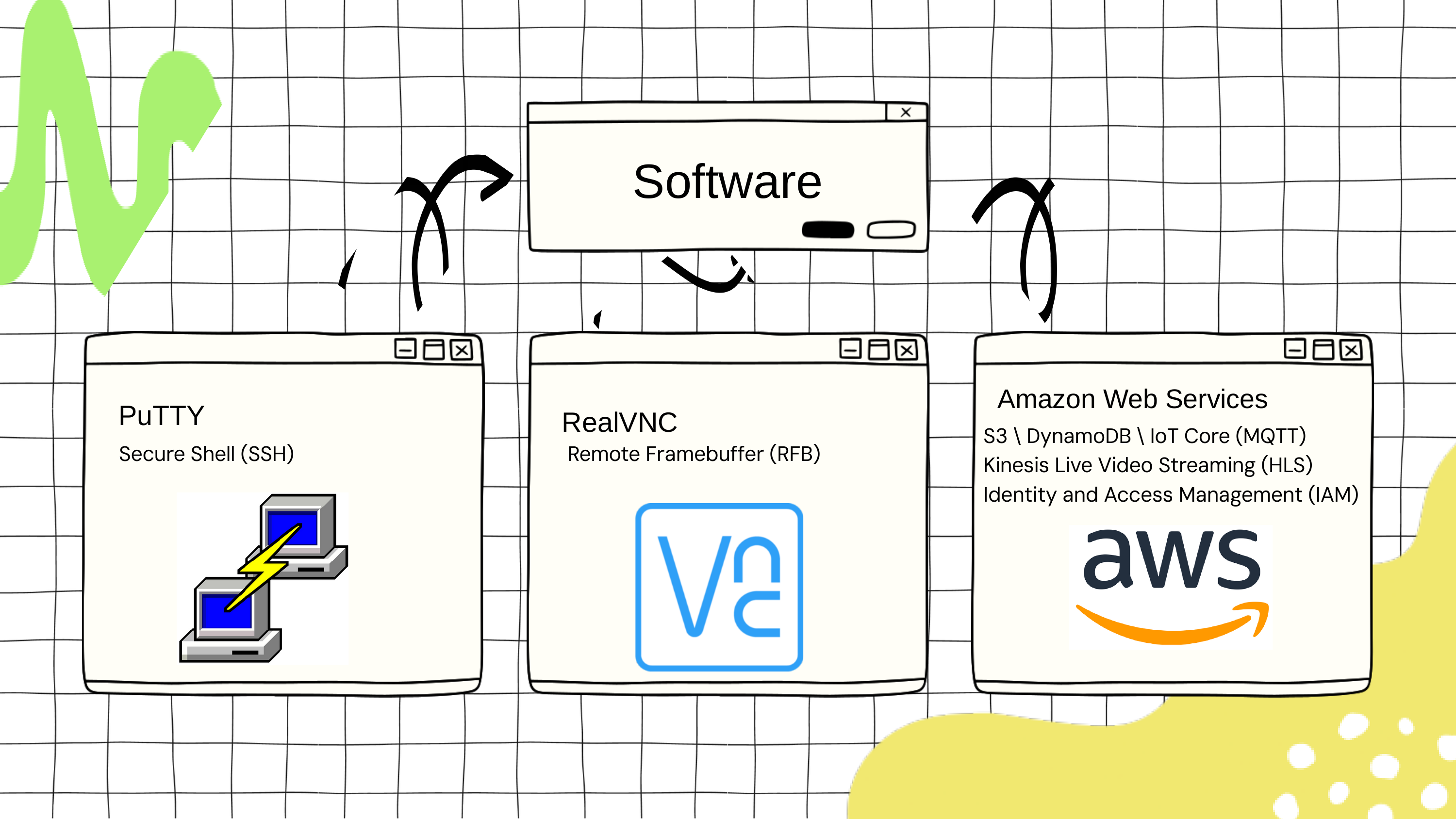

Software

Amazon Web Services
PuTTY
RealVNC

S3 \ DynamoDB \ IoT Core (MQTT)
Kinesis Live Video Streaming (HLS)
Identity and Access Management (IAM)
Secure Shell (SSH)
 Remote Framebuffer (RFB)